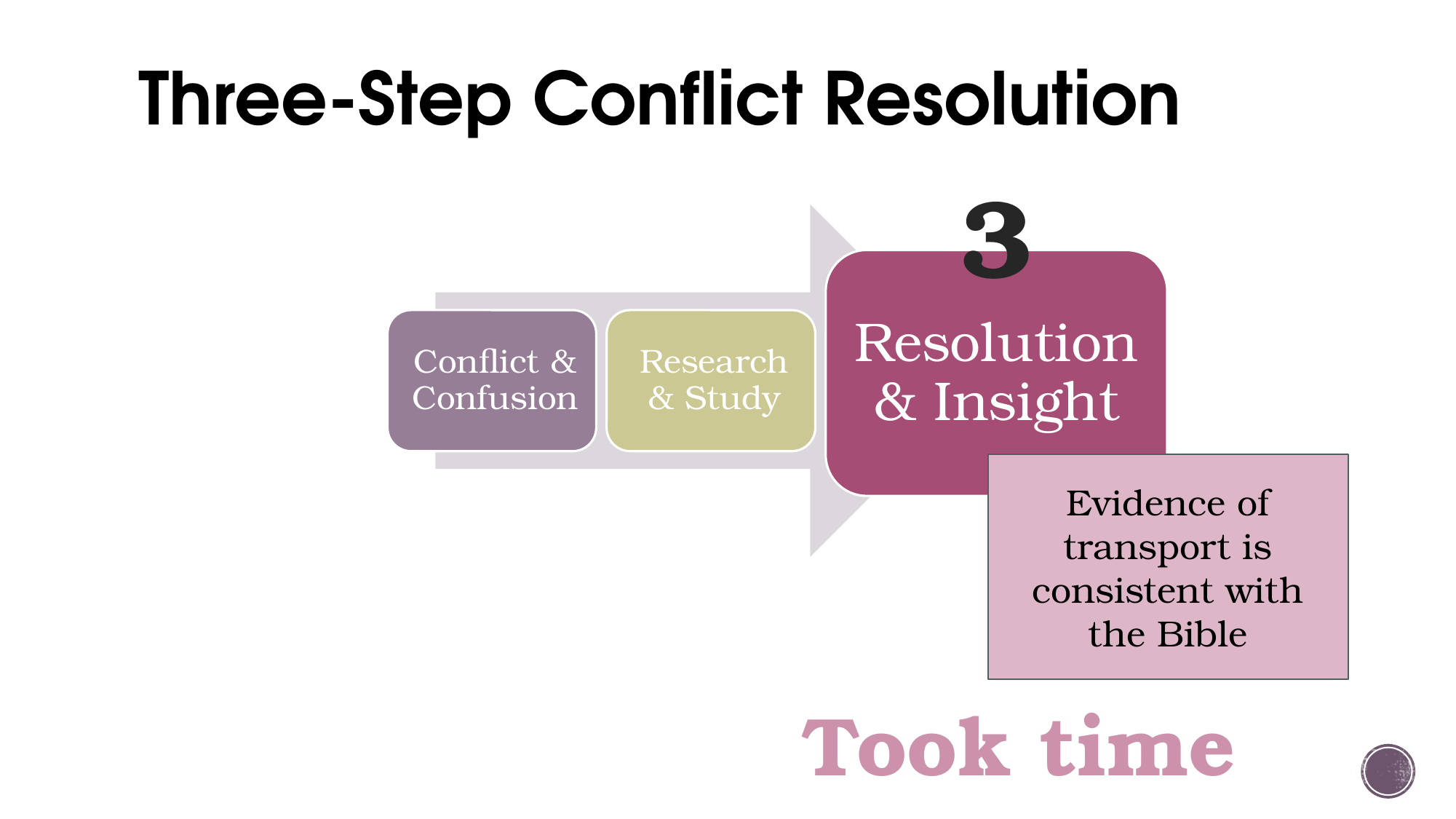

# Three-Step Conflict Resolution
3
Conflict & Confusion
Research & Study
Resolution & Insight

Resolution & Insight
Evidence of transport is consistent with the Bible
Took time